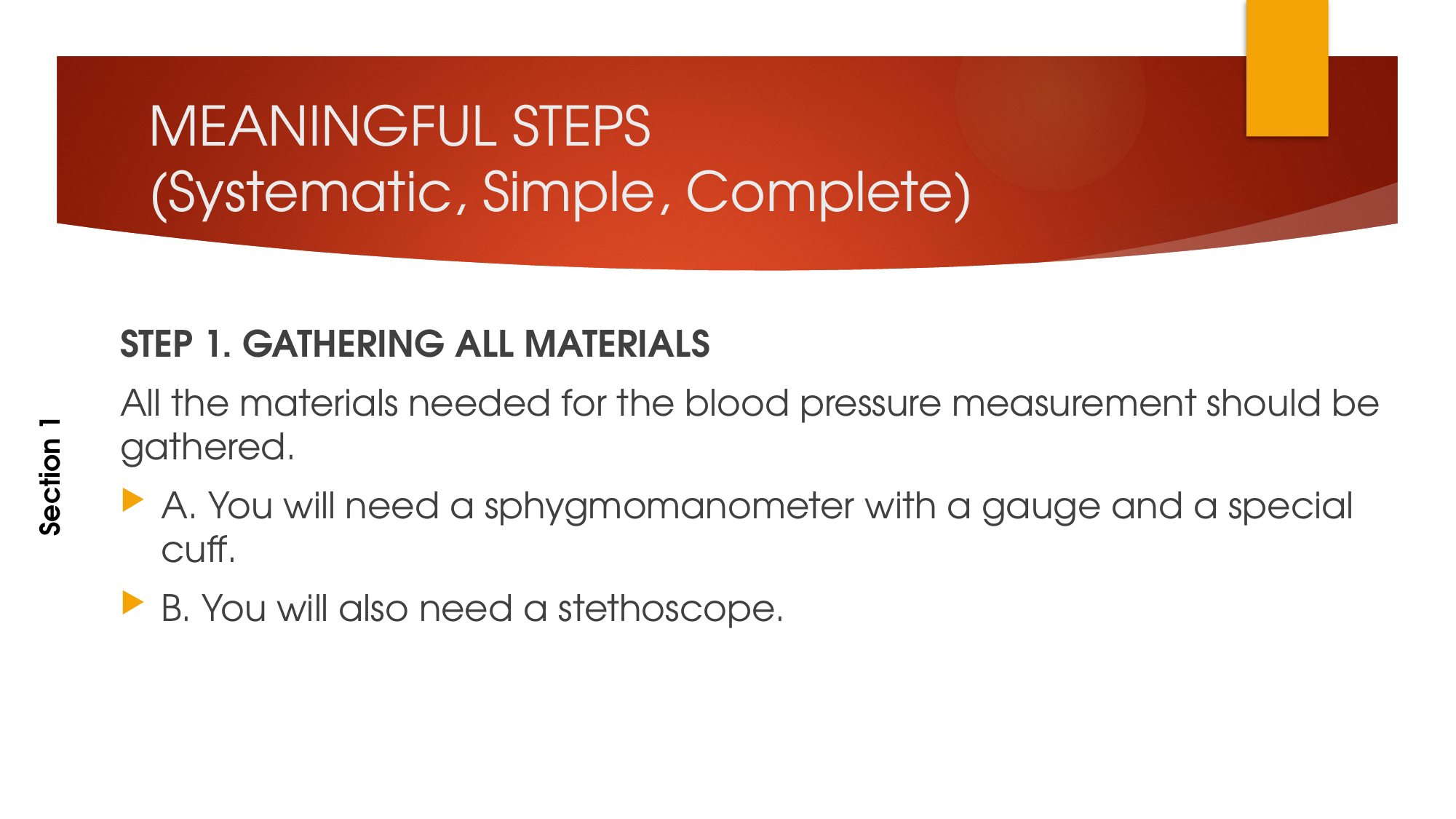

# MEANINGFUL STEPS (Systematic, Simple, Complete)
STEP 1. GATHERING ALL MATERIALS
All the materials needed for the blood pressure measurement should be gathered.
A. You will need a sphygmomanometer with a gauge and a special cuff.
B. You will also need a stethoscope.
Section 1